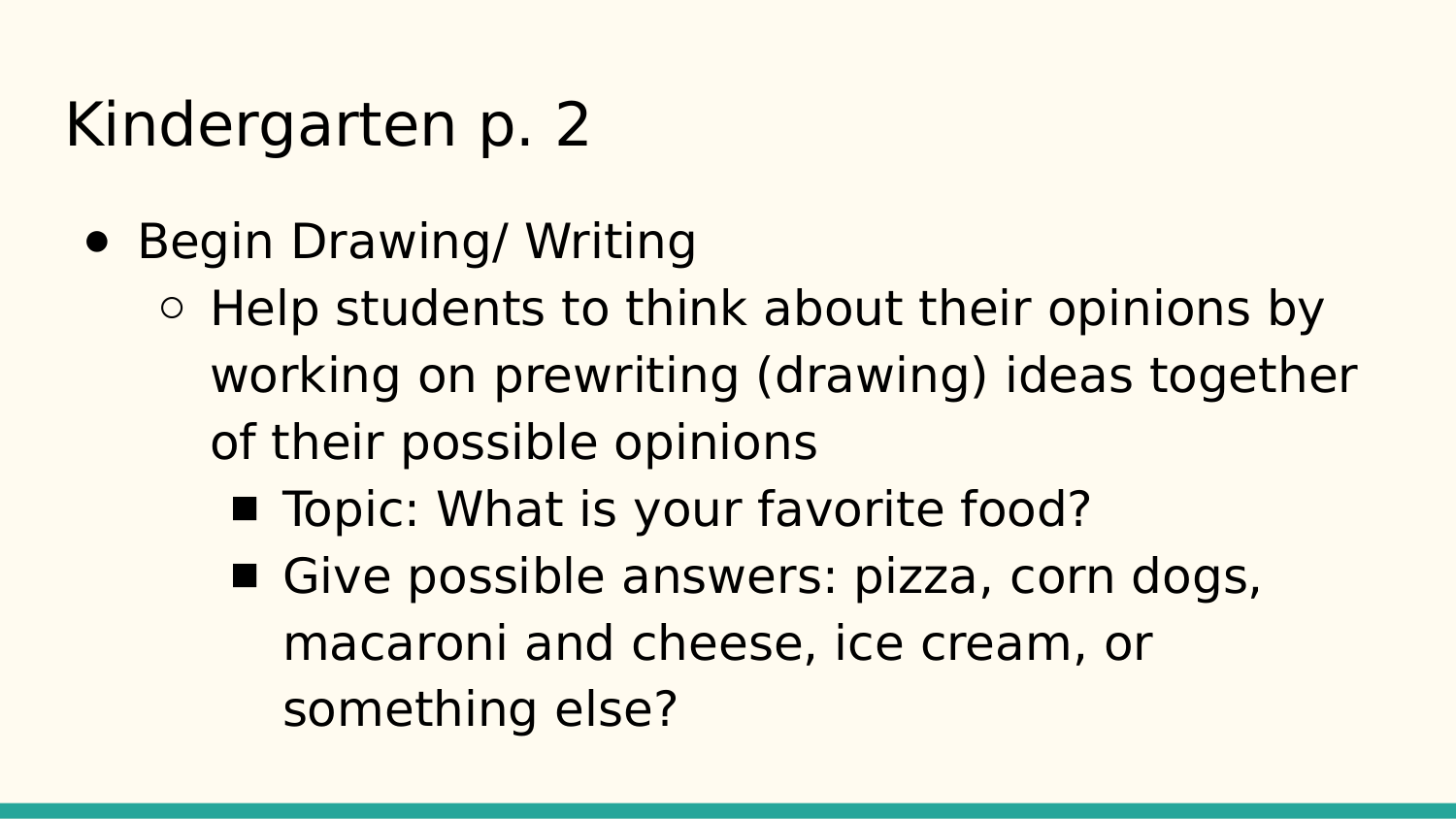

# Kindergarten p. 2
Begin Drawing/ Writing
Help students to think about their opinions by working on prewriting (drawing) ideas together of their possible opinions
Topic: What is your favorite food?
Give possible answers: pizza, corn dogs, macaroni and cheese, ice cream, or something else?